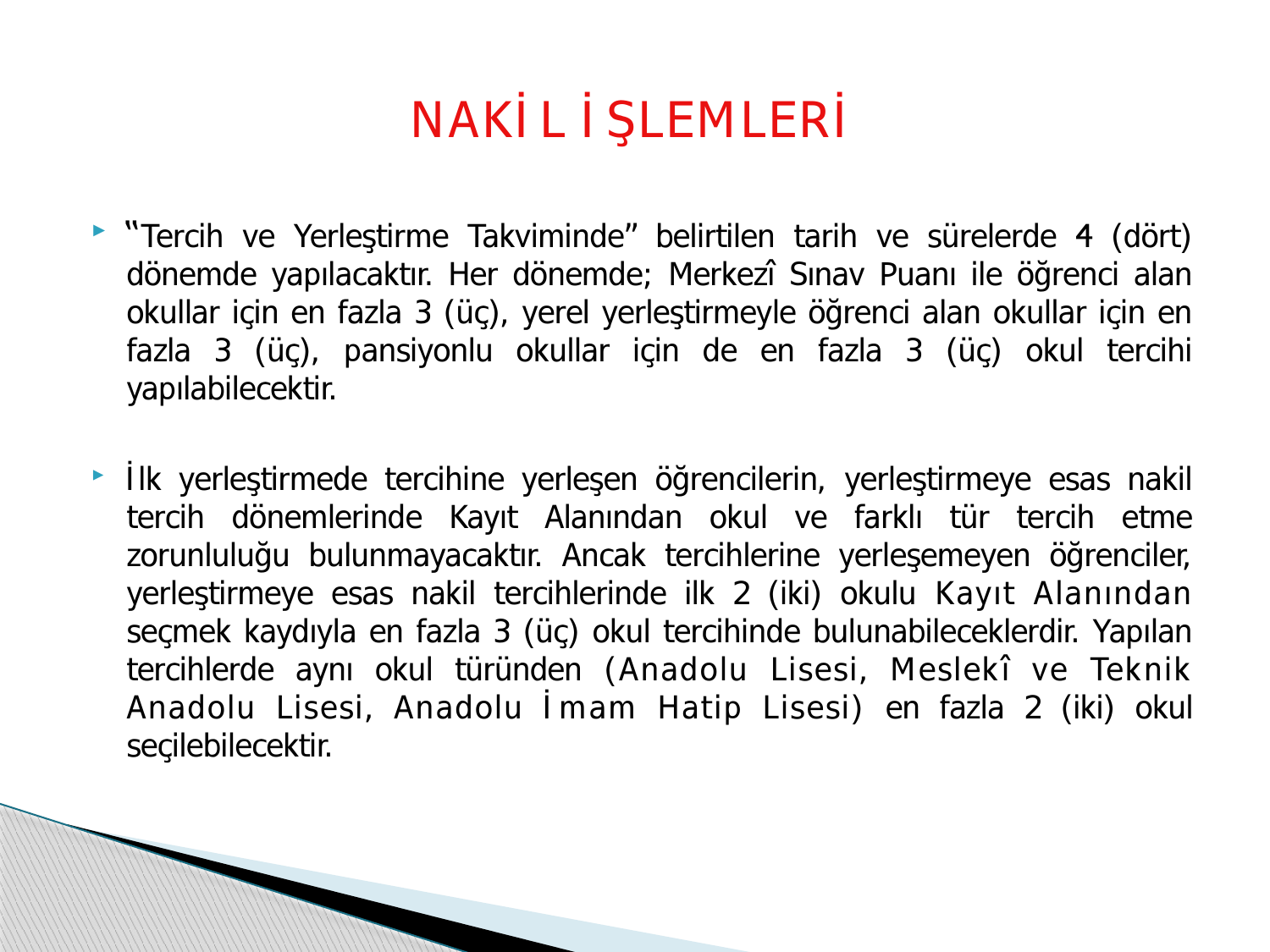

NAKİL İŞLEMLERİ
“Tercih ve Yerleştirme Takviminde” belirtilen tarih ve sürelerde 4 (dört) dönemde yapılacaktır. Her dönemde; Merkezî Sınav Puanı ile öğrenci alan okullar için en fazla 3 (üç), yerel yerleştirmeyle öğrenci alan okullar için en fazla 3 (üç), pansiyonlu okullar için de en fazla 3 (üç) okul tercihi yapılabilecektir.

İlk yerleştirmede tercihine yerleşen öğrencilerin, yerleştirmeye esas nakil tercih dönemlerinde Kayıt Alanından okul ve farklı tür tercih etme zorunluluğu bulunmayacaktır. Ancak tercihlerine yerleşemeyen öğrenciler, yerleştirmeye esas nakil tercihlerinde ilk 2 (iki) okulu Kayıt Alanından seçmek kaydıyla en fazla 3 (üç) okul tercihinde bulunabileceklerdir. Yapılan tercihlerde aynı okul türünden (Anadolu Lisesi, Meslekî ve Teknik Anadolu Lisesi, Anadolu İmam Hatip Lisesi) en fazla 2 (iki) okul seçilebilecektir.